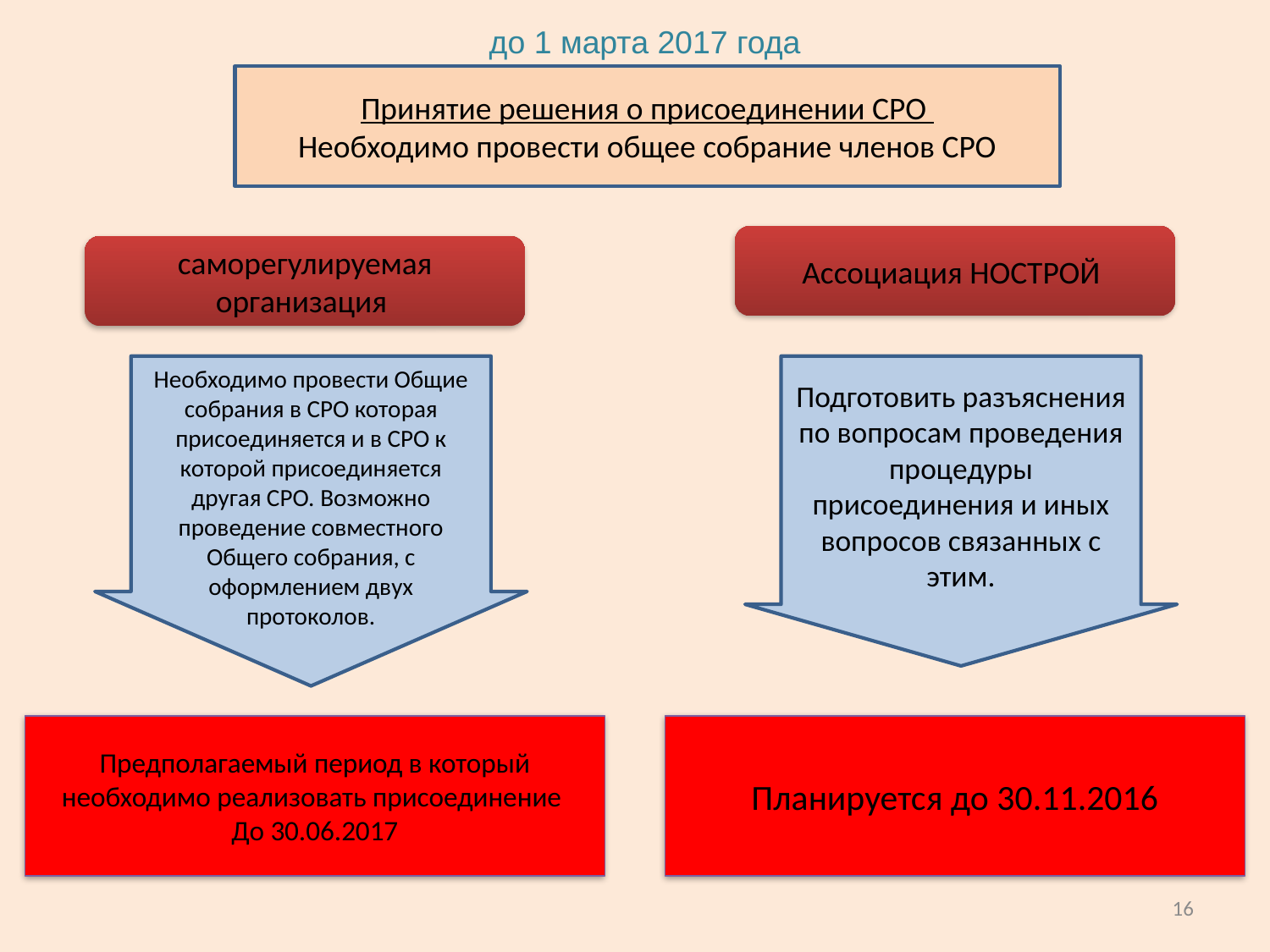

до 1 марта 2017 года
Принятие решения о присоединении СРО
Необходимо провести общее собрание членов СРО
Ассоциация НОСТРОЙ
саморегулируемая организация

Необходимо провести Общие собрания в СРО которая присоединяется и в СРО к которой присоединяется другая СРО. Возможно проведение совместного Общего собрания, с оформлением двух протоколов.
Подготовить разъяснения по вопросам проведения процедуры присоединения и иных вопросов связанных с этим.
Предполагаемый период в который необходимо реализовать присоединение
До 30.06.2017
Планируется до 30.11.2016
16